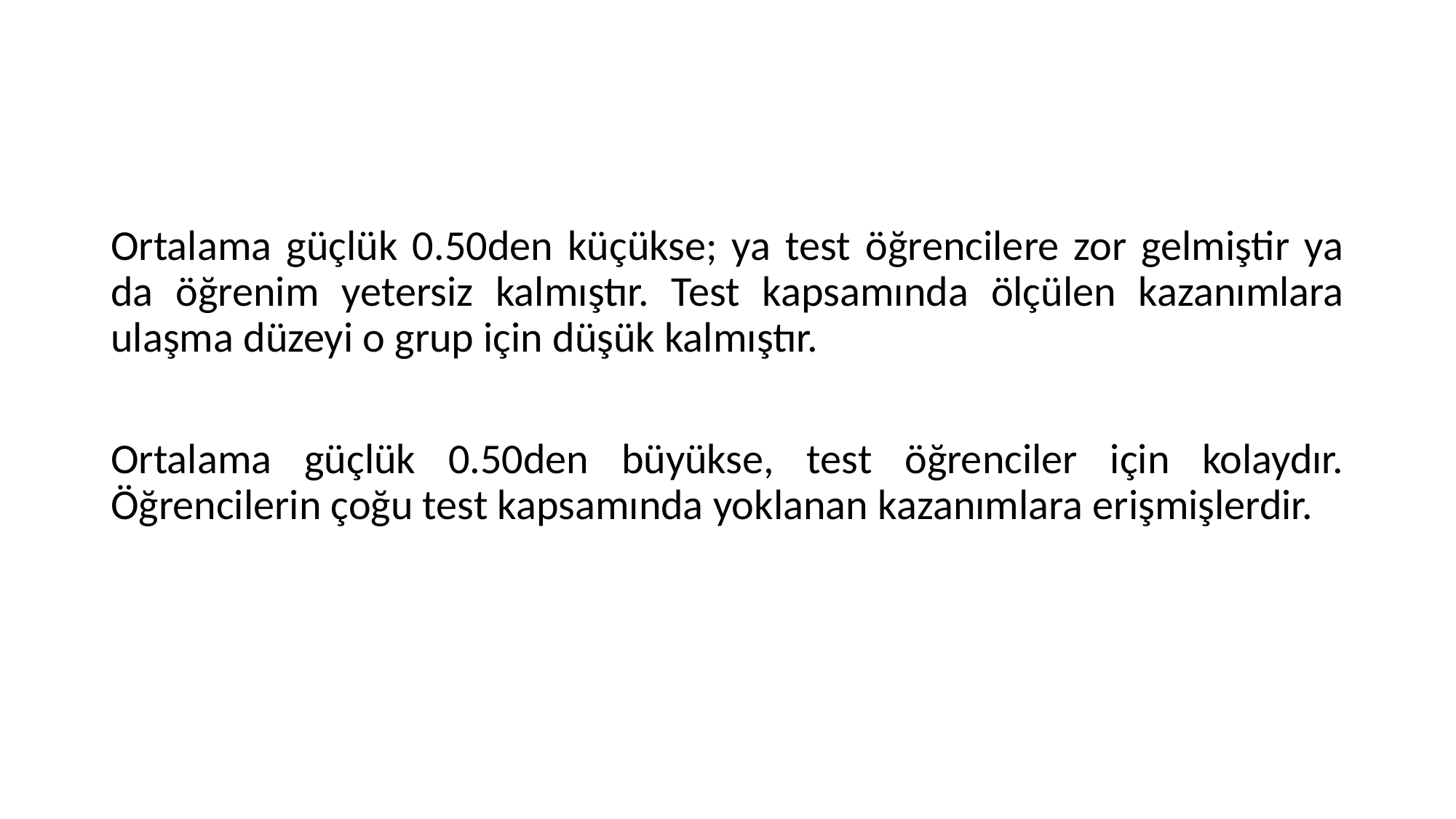

#
Ortalama güçlük 0.50den küçükse; ya test öğrencilere zor gelmiştir ya da öğrenim yetersiz kalmıştır. Test kapsamında ölçülen kazanımlara ulaşma düzeyi o grup için düşük kalmıştır.

Ortalama güçlük 0.50den büyükse, test öğrenciler için kolaydır. Öğrencilerin çoğu test kapsamında yoklanan kazanımlara erişmişlerdir.